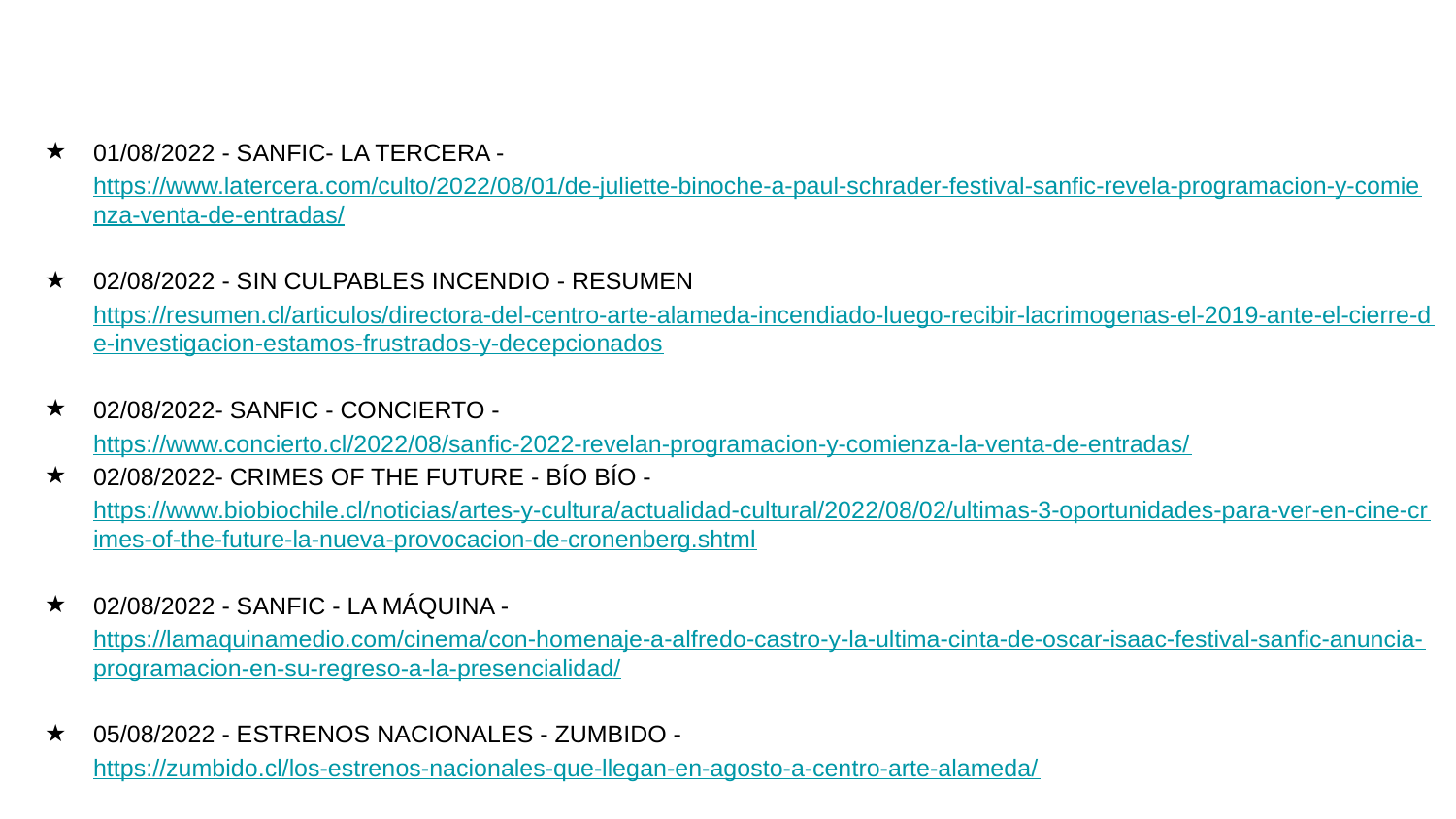

01/08/2022 - SANFIC- LA TERCERA - https://www.latercera.com/culto/2022/08/01/de-juliette-binoche-a-paul-schrader-festival-sanfic-revela-programacion-y-comienza-venta-de-entradas/
02/08/2022 - SIN CULPABLES INCENDIO - RESUMEN  https://resumen.cl/articulos/directora-del-centro-arte-alameda-incendiado-luego-recibir-lacrimogenas-el-2019-ante-el-cierre-de-investigacion-estamos-frustrados-y-decepcionados
02/08/2022- SANFIC - CONCIERTO - https://www.concierto.cl/2022/08/sanfic-2022-revelan-programacion-y-comienza-la-venta-de-entradas/
02/08/2022- CRIMES OF THE FUTURE - BÍO BÍO - https://www.biobiochile.cl/noticias/artes-y-cultura/actualidad-cultural/2022/08/02/ultimas-3-oportunidades-para-ver-en-cine-crimes-of-the-future-la-nueva-provocacion-de-cronenberg.shtml
02/08/2022 - SANFIC - LA MÁQUINA - https://lamaquinamedio.com/cinema/con-homenaje-a-alfredo-castro-y-la-ultima-cinta-de-oscar-isaac-festival-sanfic-anuncia-programacion-en-su-regreso-a-la-presencialidad/
05/08/2022 - ESTRENOS NACIONALES - ZUMBIDO - https://zumbido.cl/los-estrenos-nacionales-que-llegan-en-agosto-a-centro-arte-alameda/